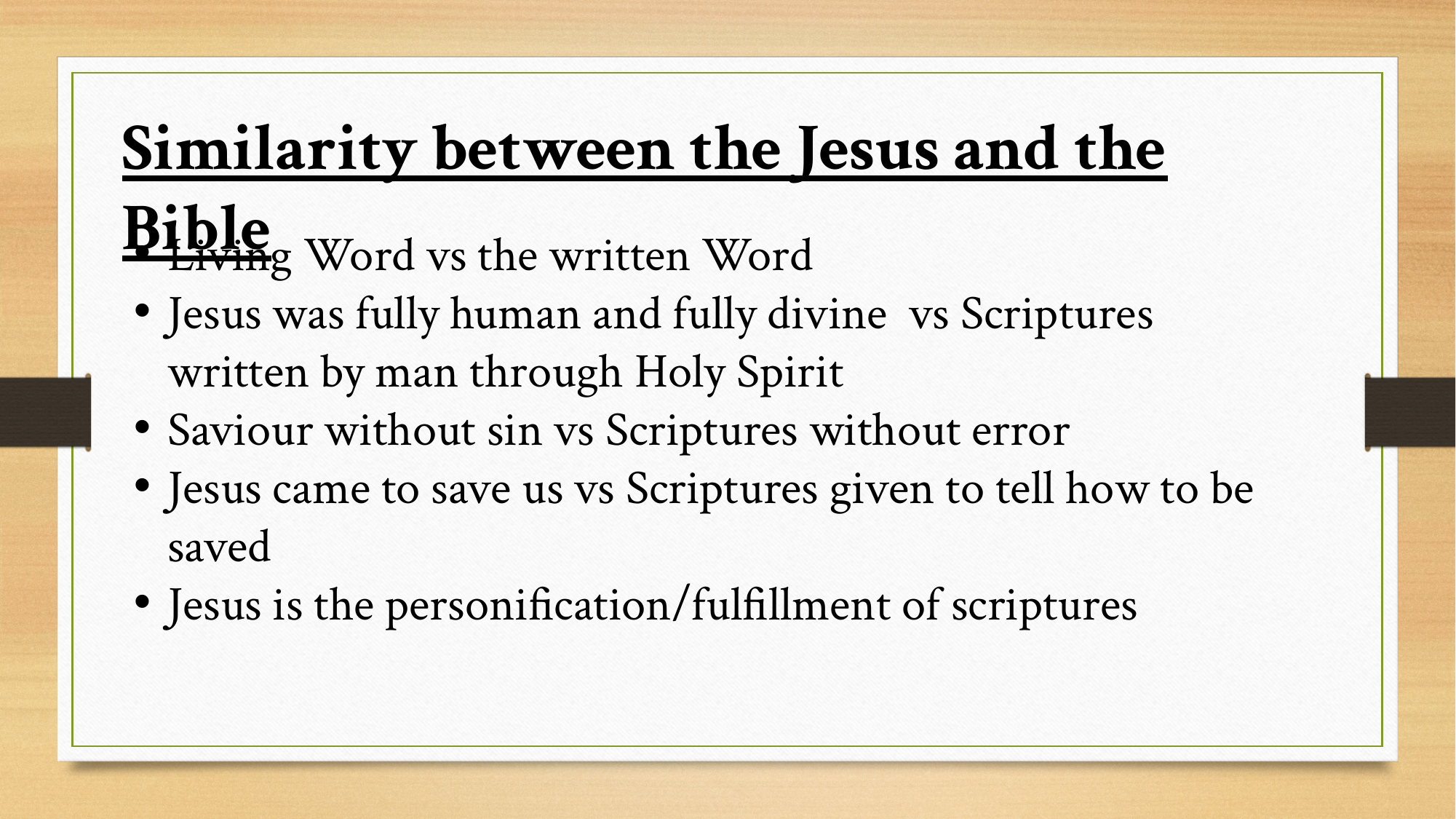

Similarity between the Jesus and the Bible
Living Word vs the written Word
Jesus was fully human and fully divine  vs Scriptures written by man through Holy Spirit
Saviour without sin vs Scriptures without error
Jesus came to save us vs Scriptures given to tell how to be saved
Jesus is the personification/fulfillment of scriptures